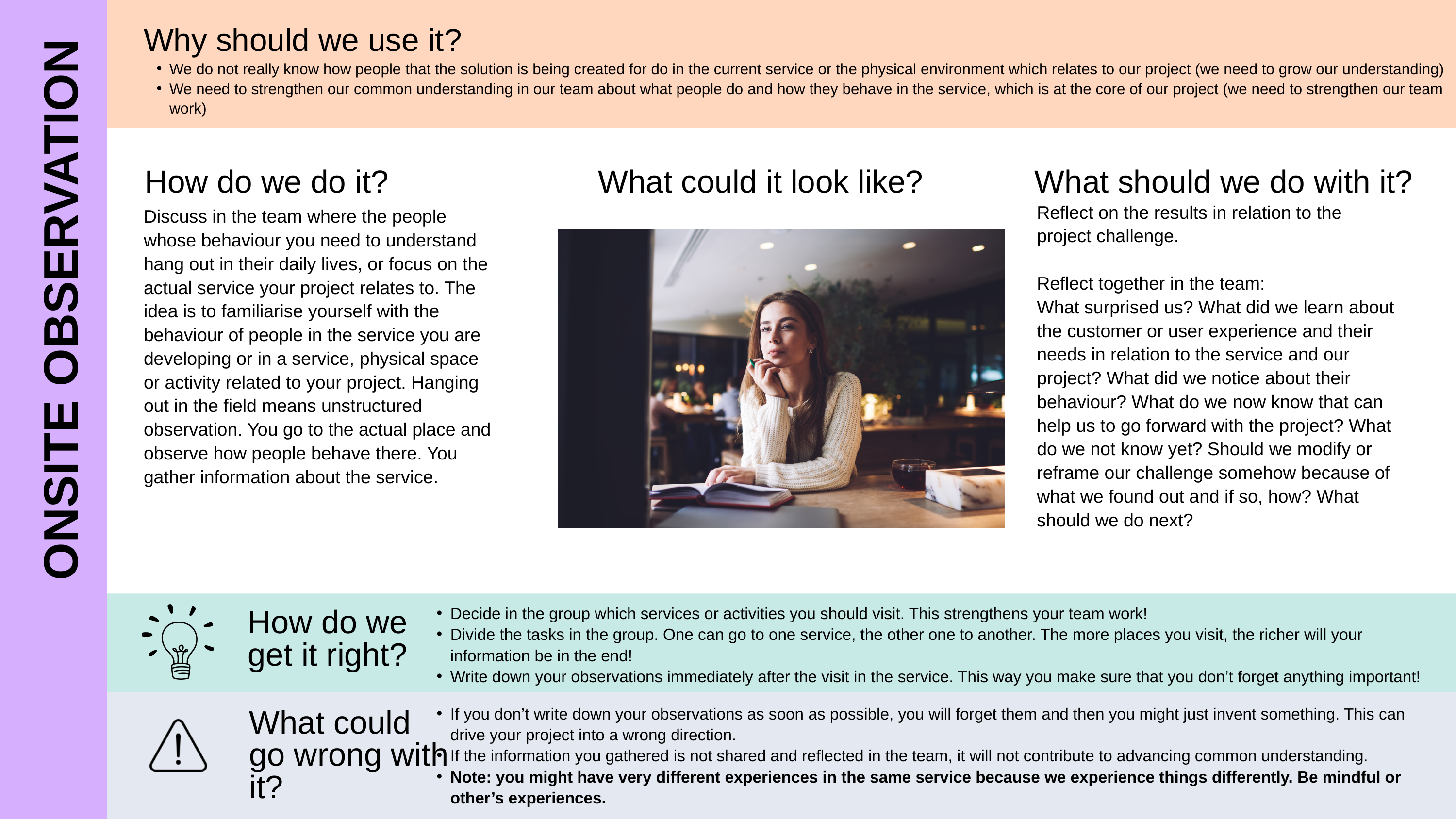

Why should we use it?
We do not really know how people that the solution is being created for do in the current service or the physical environment which relates to our project (we need to grow our understanding)
We need to strengthen our common understanding in our team about what people do and how they behave in the service, which is at the core of our project (we need to strengthen our team work)

How do we do it?
What could it look like?
What should we do with it?
Reflect on the results in relation to the project challenge.

Reflect together in the team:
What surprised us? What did we learn about the customer or user experience and their needs in relation to the service and our project? What did we notice about their behaviour? What do we now know that can help us to go forward with the project? What do we not know yet? Should we modify or reframe our challenge somehow because of what we found out and if so, how? What should we do next?
Discuss in the team where the people whose behaviour you need to understand hang out in their daily lives, or focus on the actual service your project relates to. The idea is to familiarise yourself with the behaviour of people in the service you are developing or in a service, physical space or activity related to your project. Hanging out in the field means unstructured observation. You go to the actual place and observe how people behave there. You gather information about the service.

ONSITE OBSERVATION
Decide in the group which services or activities you should visit. This strengthens your team work!
Divide the tasks in the group. One can go to one service, the other one to another. The more places you visit, the richer will your information be in the end!
Write down your observations immediately after the visit in the service. This way you make sure that you don’t forget anything important!

How do we get it right?
If you don’t write down your observations as soon as possible, you will forget them and then you might just invent something. This can drive your project into a wrong direction.
If the information you gathered is not shared and reflected in the team, it will not contribute to advancing common understanding.
Note: you might have very different experiences in the same service because we experience things differently. Be mindful or other’s experiences.
What could go wrong with it?